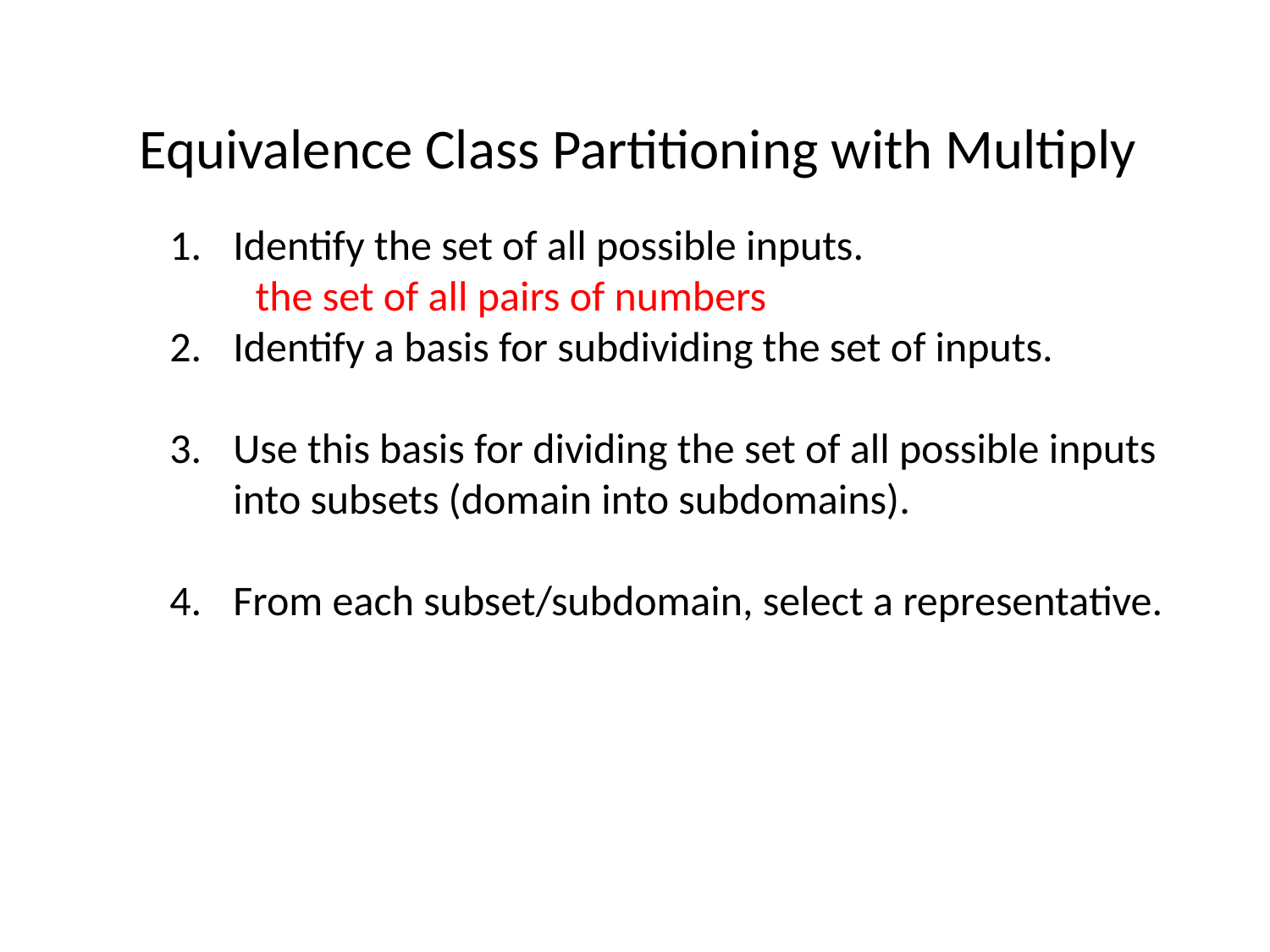

Equivalence Class Partitioning with Multiply
Identify the set of all possible inputs.
         the set of all pairs of numbers
Identify a basis for subdividing the set of inputs.

Use this basis for dividing the set of all possible inputs into subsets (domain into subdomains).

From each subset/subdomain, select a representative.